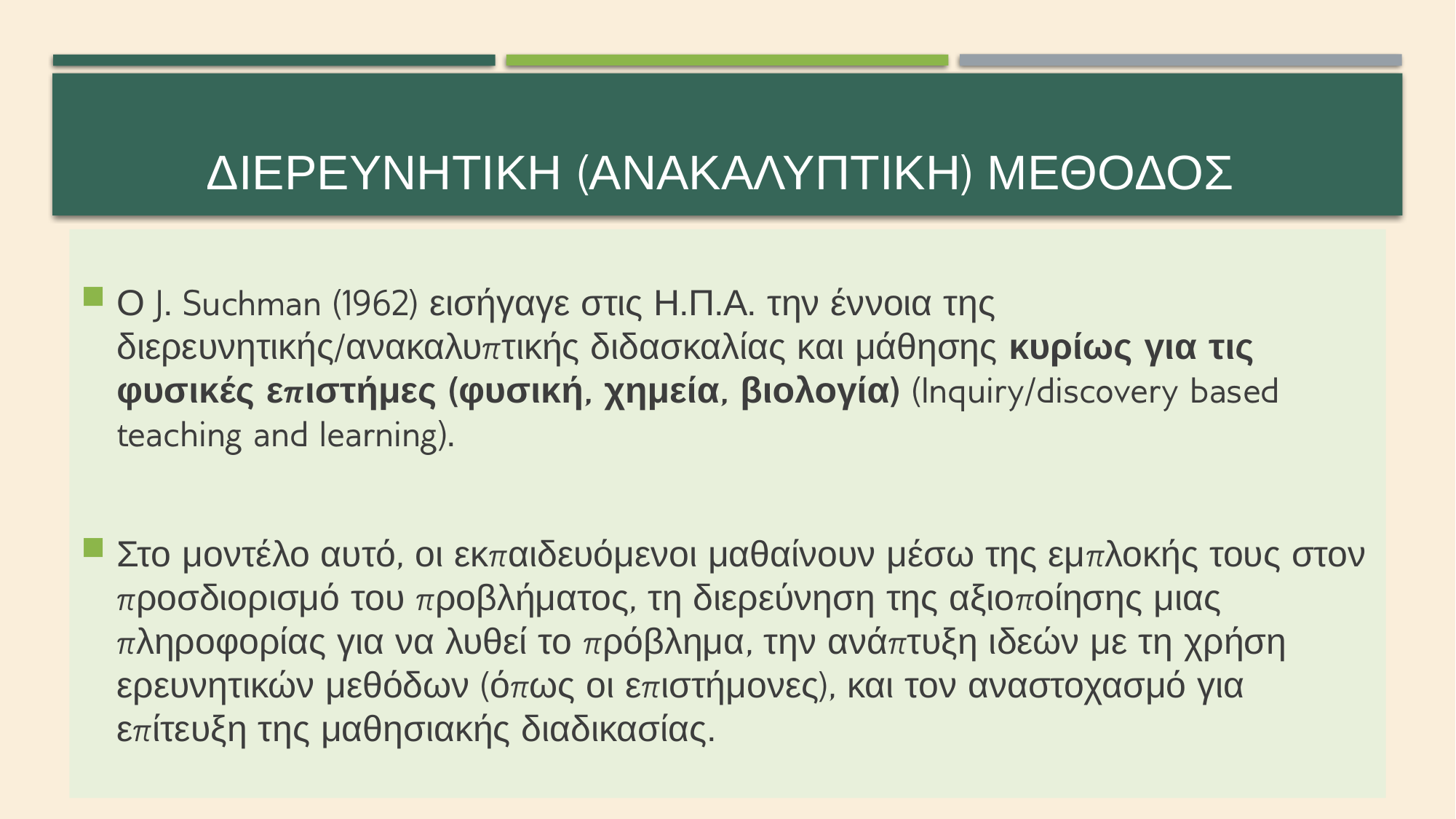

# Διερευνητικη (ΑΝΑΚΑΛΥΠΤΙΚΗ) μεθοδοσ
Ο J. Suchman (1962) εισήγαγε στις Η.Π.Α. την έννοια της διερευνητικής/ανακαλυπτικής διδασκαλίας και μάθησης κυρίως για τις φυσικές επιστήμες (φυσική, χημεία, βιολογία) (Inquiry/discovery based teaching and learning).

Στο μοντέλο αυτό, οι εκπαιδευόμενοι μαθαίνουν μέσω της εμπλοκής τους στον προσδιορισμό του προβλήματος, τη διερεύνηση της αξιοποίησης μιας πληροφορίας για να λυθεί το πρόβλημα, την ανάπτυξη ιδεών με τη χρήση ερευνητικών μεθόδων (όπως οι επιστήμονες), και τον αναστοχασμό για επίτευξη της μαθησιακής διαδικασίας.